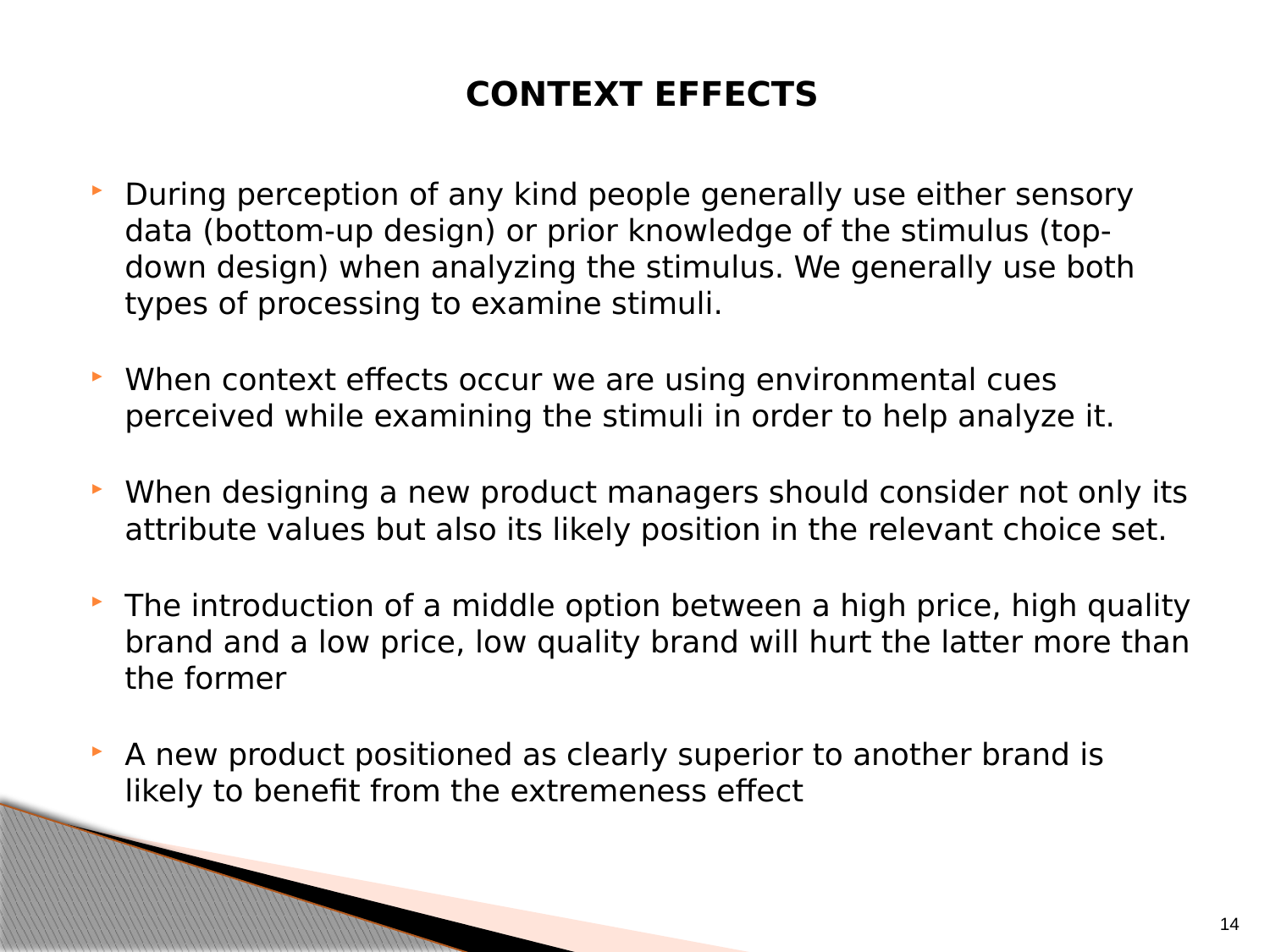

CONTEXT EFFECTS

During perception of any kind people generally use either sensory data (bottom-up design) or prior knowledge of the stimulus (top-down design) when analyzing the stimulus. We generally use both types of processing to examine stimuli.

When context effects occur we are using environmental cues perceived while examining the stimuli in order to help analyze it.

When designing a new product managers should consider not only its attribute values but also its likely position in the relevant choice set.

The introduction of a middle option between a high price, high quality brand and a low price, low quality brand will hurt the latter more than the former

A new product positioned as clearly superior to another brand is likely to benefit from the extremeness effect

14